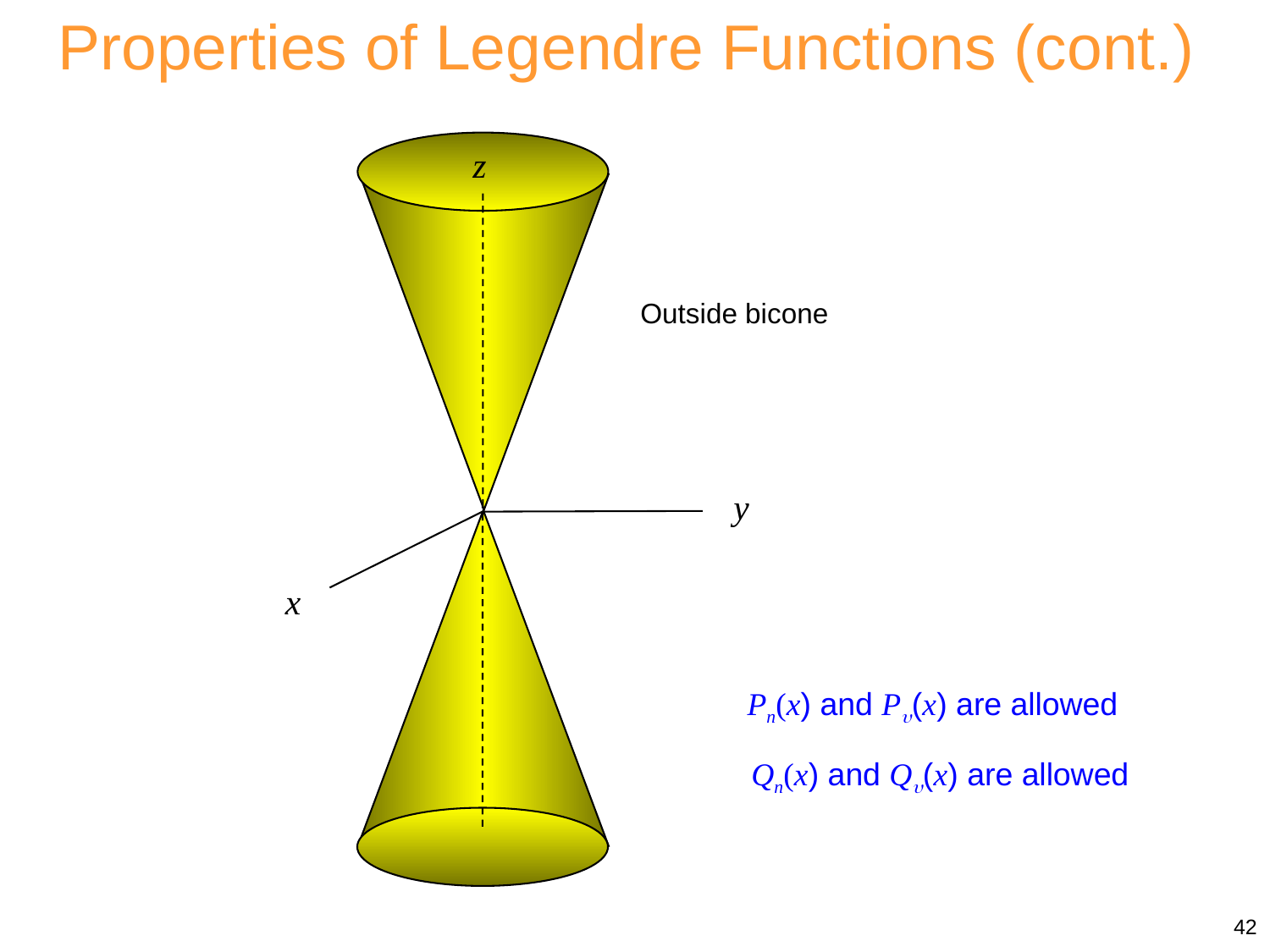

Properties of Legendre Functions (cont.)

z
Outside bicone
y

x
Pn(x) and Pυ(x) are allowed
Qn(x) and Qυ(x) are allowed
42